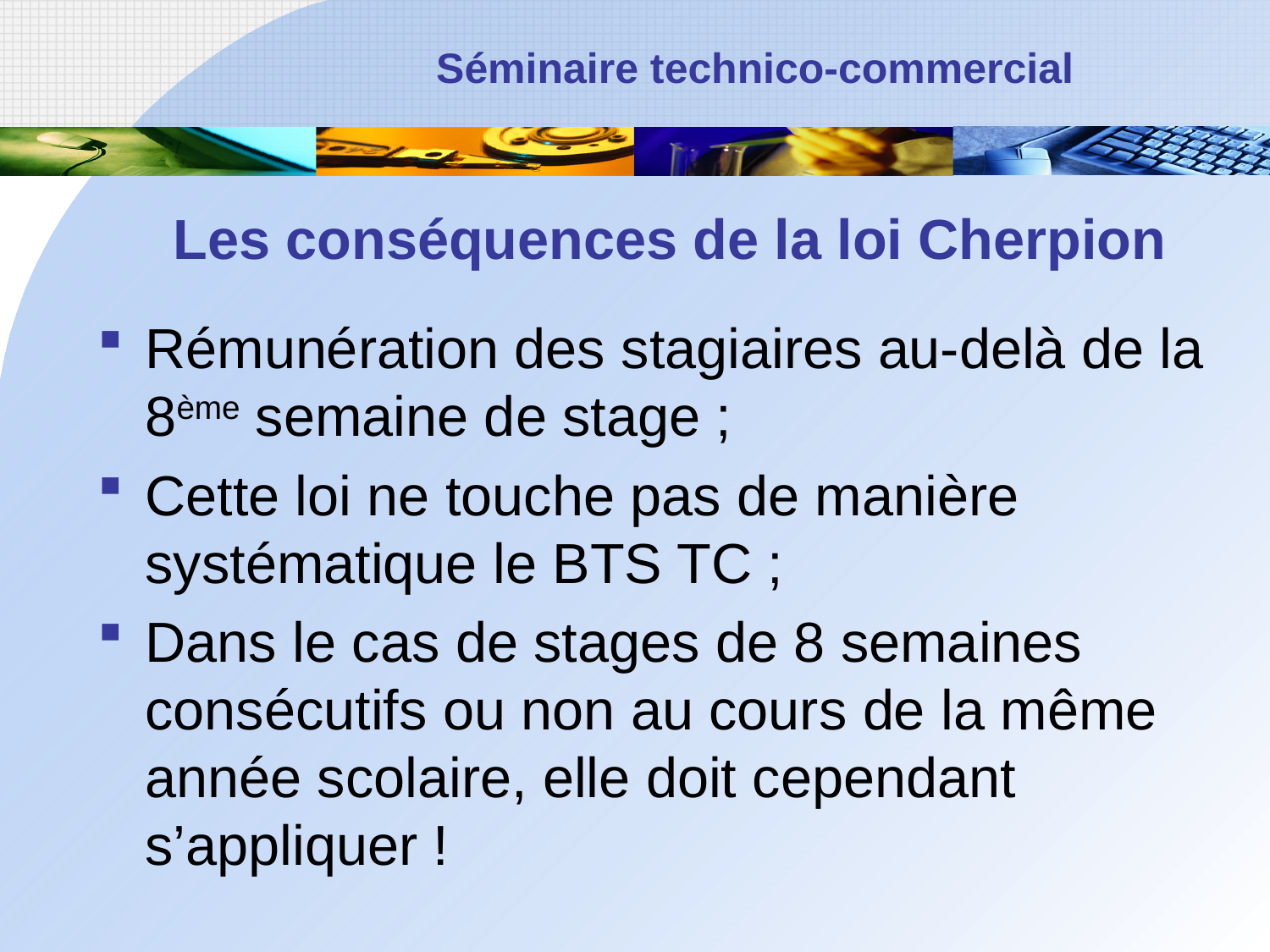

# Les conséquences de la loi Cherpion
Rémunération des stagiaires au-delà de la 8ème semaine de stage ;
Cette loi ne touche pas de manière systématique le BTS TC ;
Dans le cas de stages de 8 semaines consécutifs ou non au cours de la même année scolaire, elle doit cependant s’appliquer !